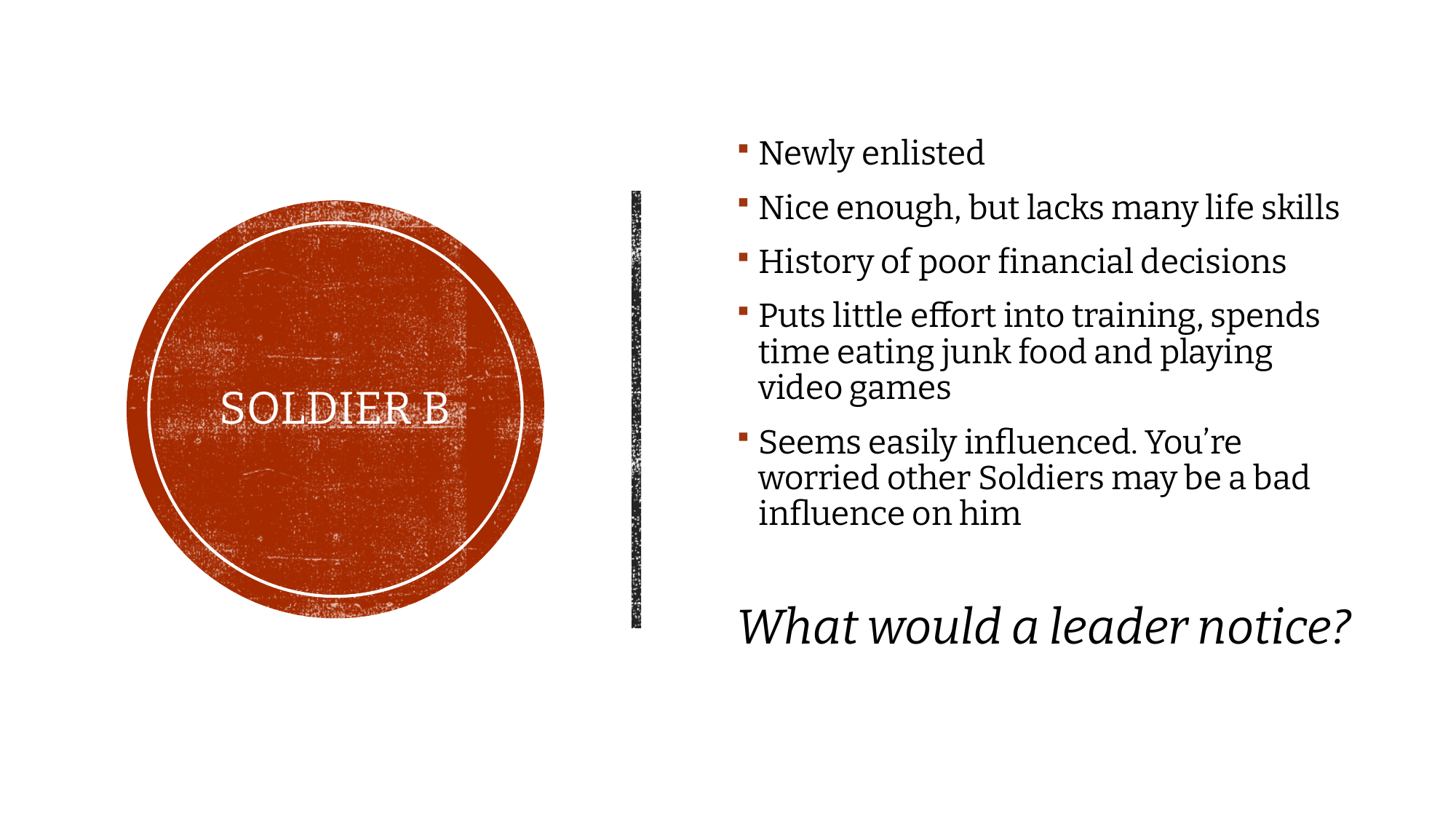

Newly enlisted
Nice enough, but lacks many life skills
History of poor financial decisions
Puts little effort into training, spends time eating junk food and playing video games
Seems easily influenced. You’re worried other Soldiers may be a bad influence on him

What would a leader notice?

# Soldier B